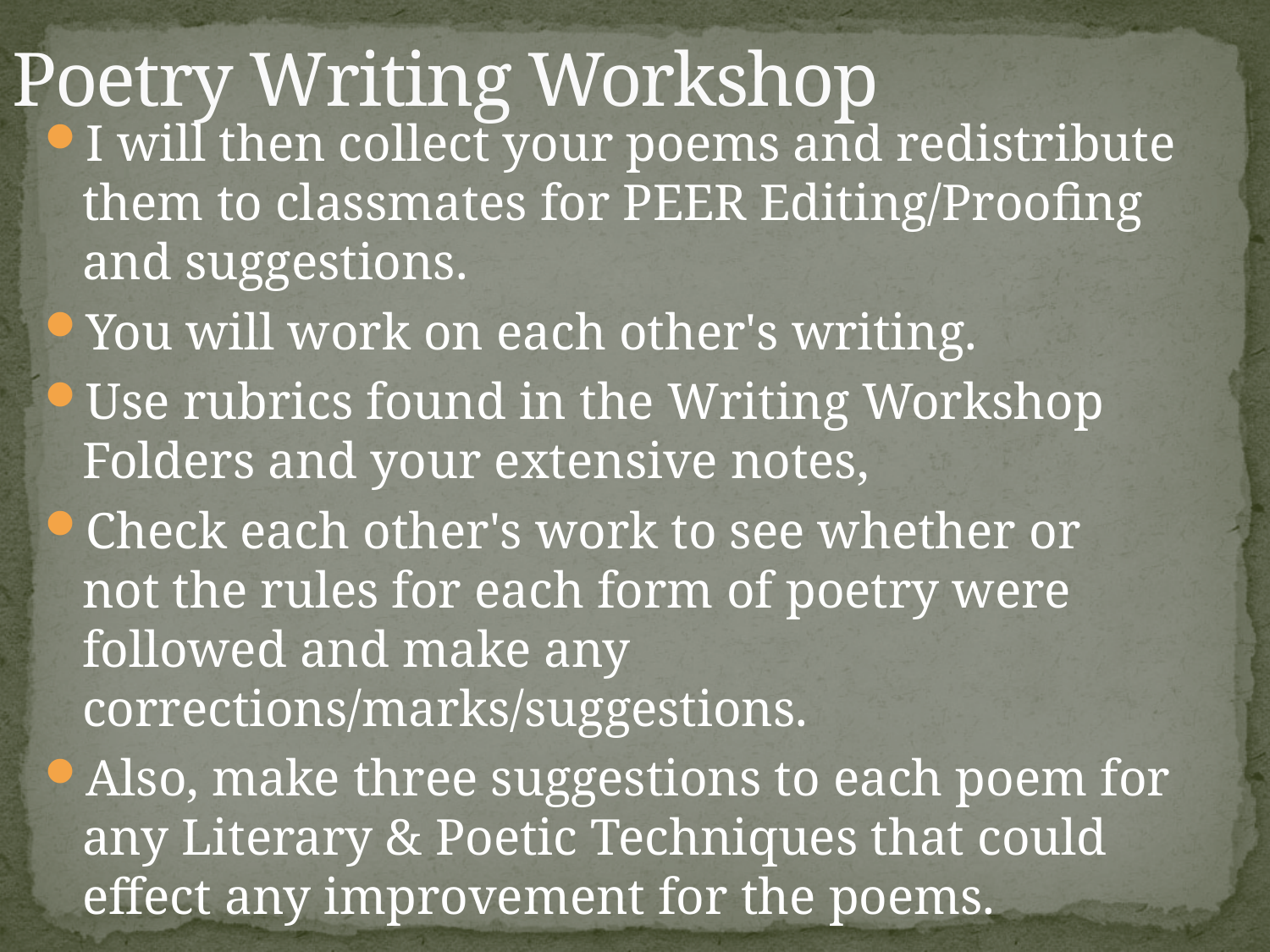

Poetry Writing Workshop
I will then collect your poems and redistribute them to classmates for PEER Editing/Proofing and suggestions.
You will work on each other's writing.
Use rubrics found in the Writing Workshop Folders and your extensive notes,
Check each other's work to see whether or not the rules for each form of poetry were followed and make any corrections/marks/suggestions.
Also, make three suggestions to each poem for any Literary & Poetic Techniques that could effect any improvement for the poems.